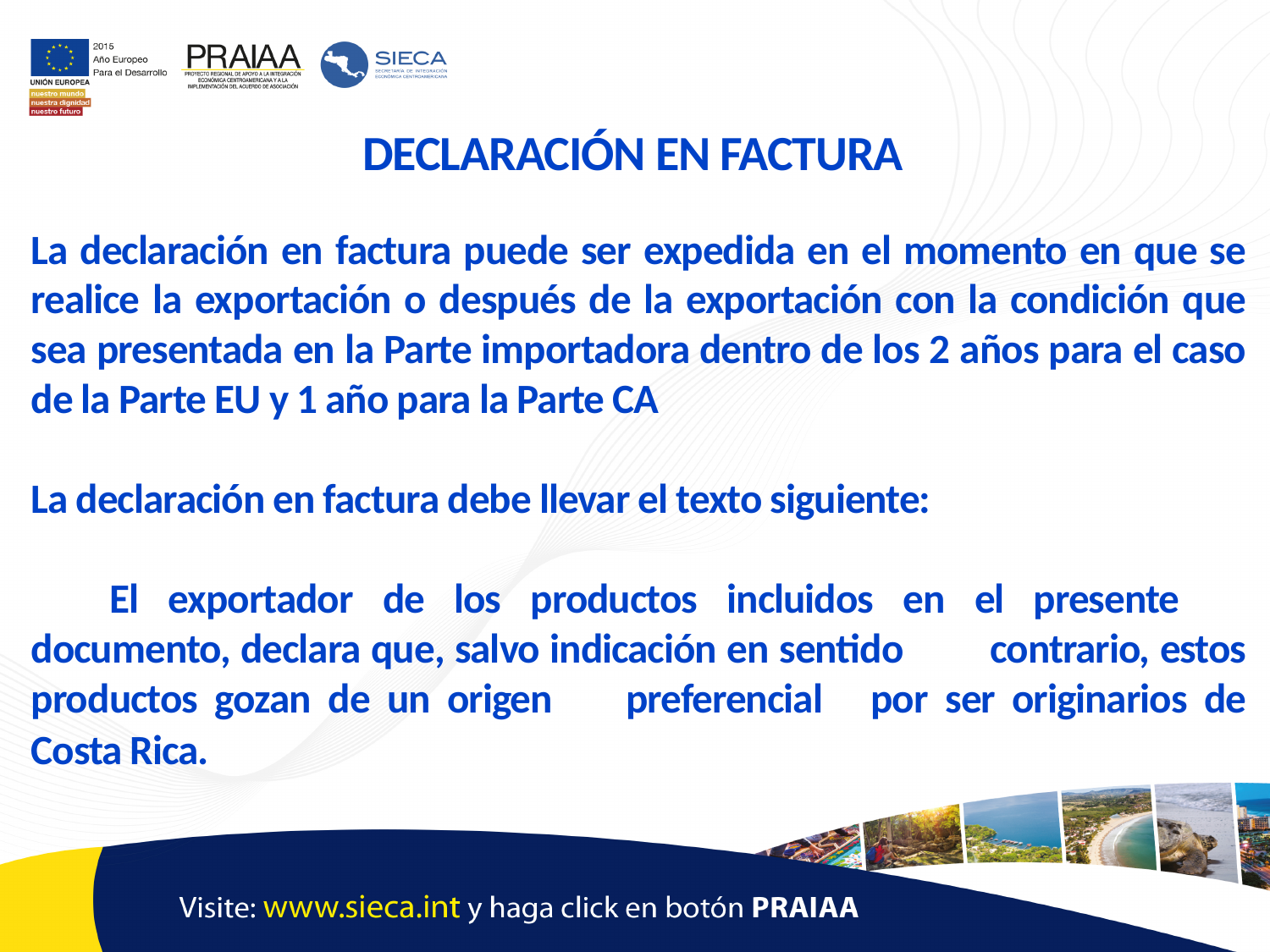

DECLARACIÓN EN FACTURA

La declaración en factura puede ser expedida en el momento en que se realice la exportación o después de la exportación con la condición que sea presentada en la Parte importadora dentro de los 2 años para el caso de la Parte EU y 1 año para la Parte CA

La declaración en factura debe llevar el texto siguiente:

	El exportador de los productos incluidos en el presente 	documento, declara que, salvo indicación en sentido 	contrario, estos productos gozan de un origen 	preferencial 	por ser originarios de Costa Rica.